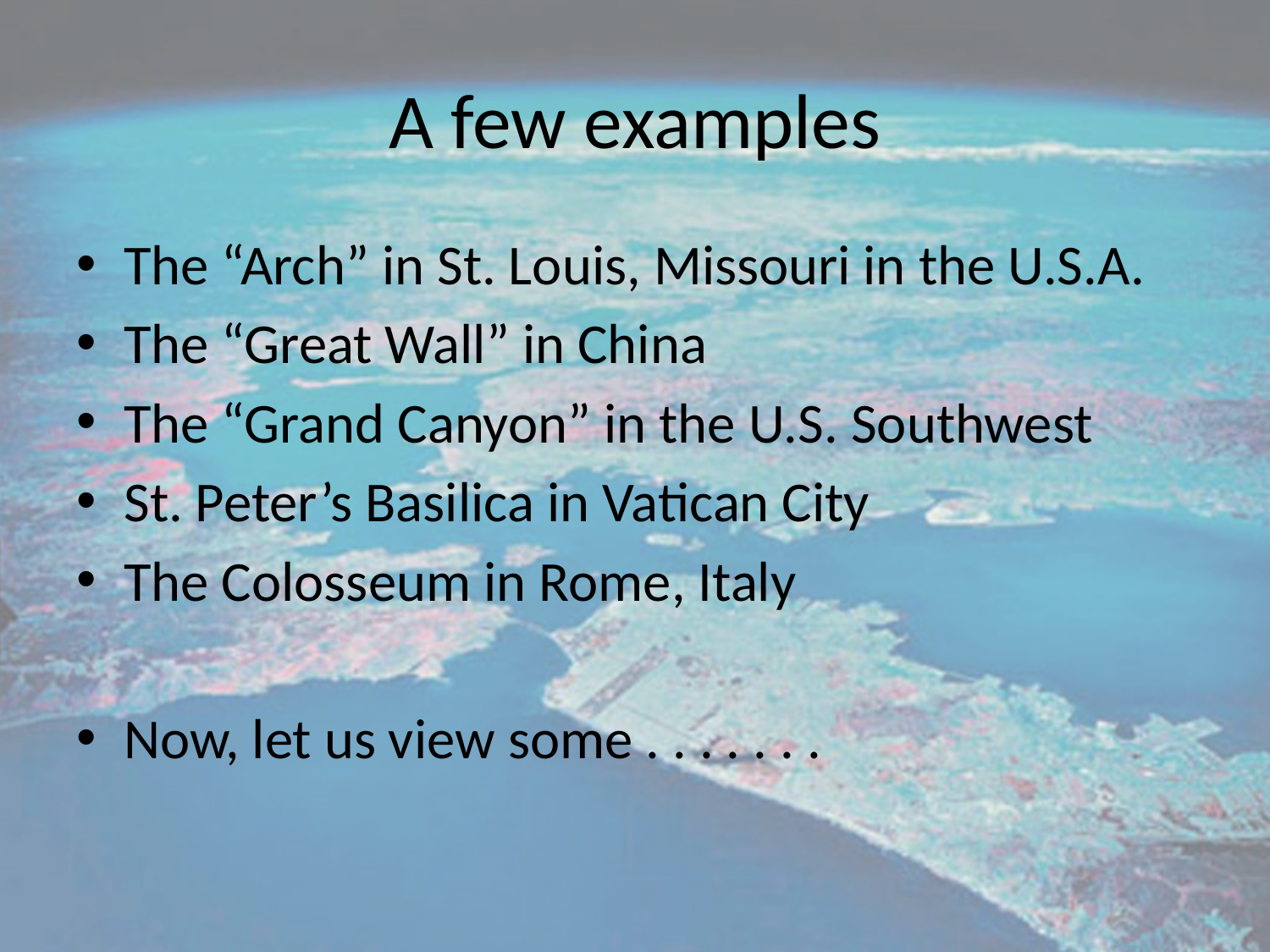

# A few examples
The “Arch” in St. Louis, Missouri in the U.S.A.
The “Great Wall” in China
The “Grand Canyon” in the U.S. Southwest
St. Peter’s Basilica in Vatican City
The Colosseum in Rome, Italy

Now, let us view some . . . . . . .